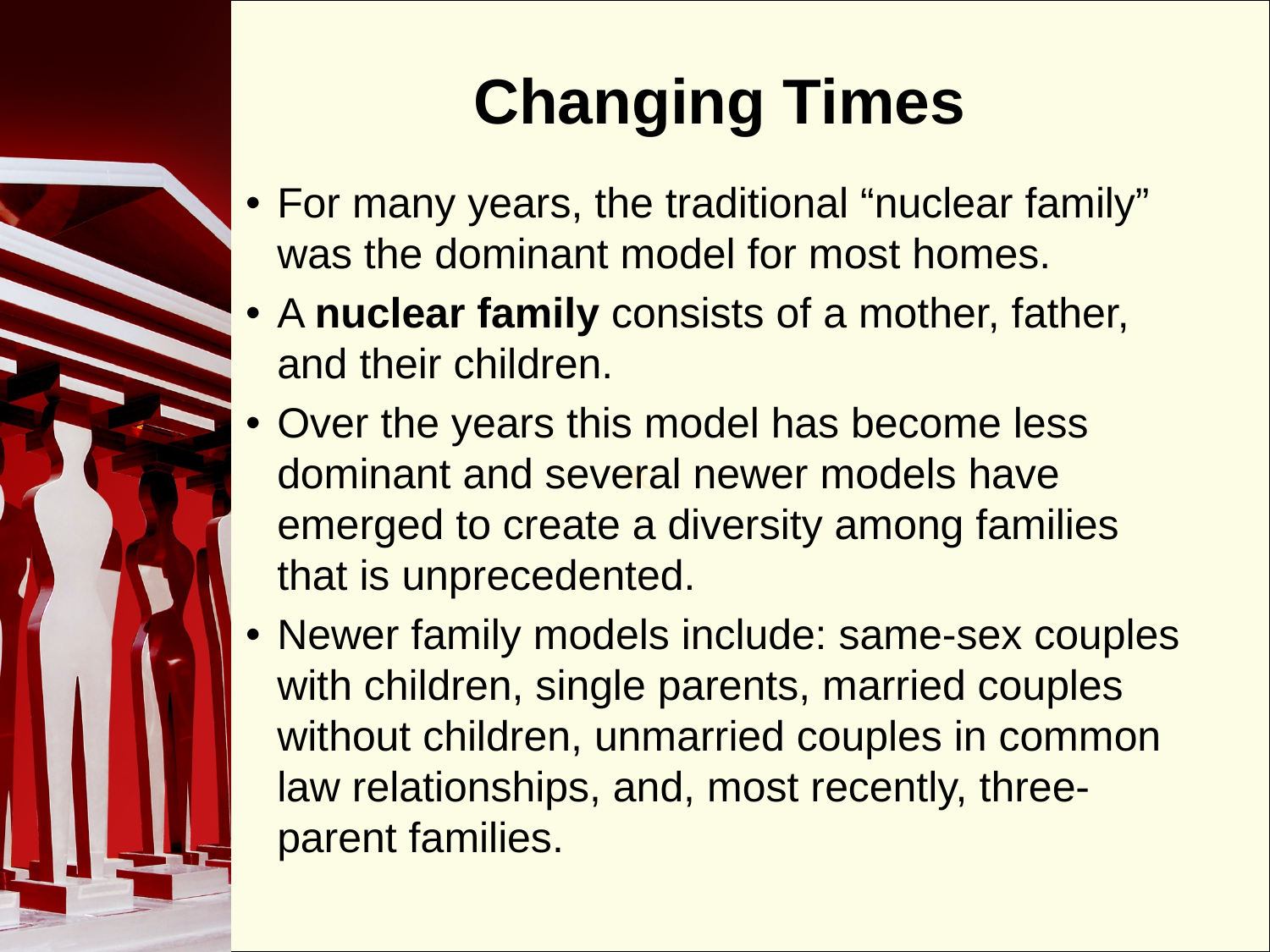

# Changing Times
For many years, the traditional “nuclear family” was the dominant model for most homes.
A nuclear family consists of a mother, father, and their children.
Over the years this model has become less dominant and several newer models have emerged to create a diversity among families that is unprecedented.
Newer family models include: same-sex couples with children, single parents, married couples without children, unmarried couples in common law relationships, and, most recently, three-parent families.